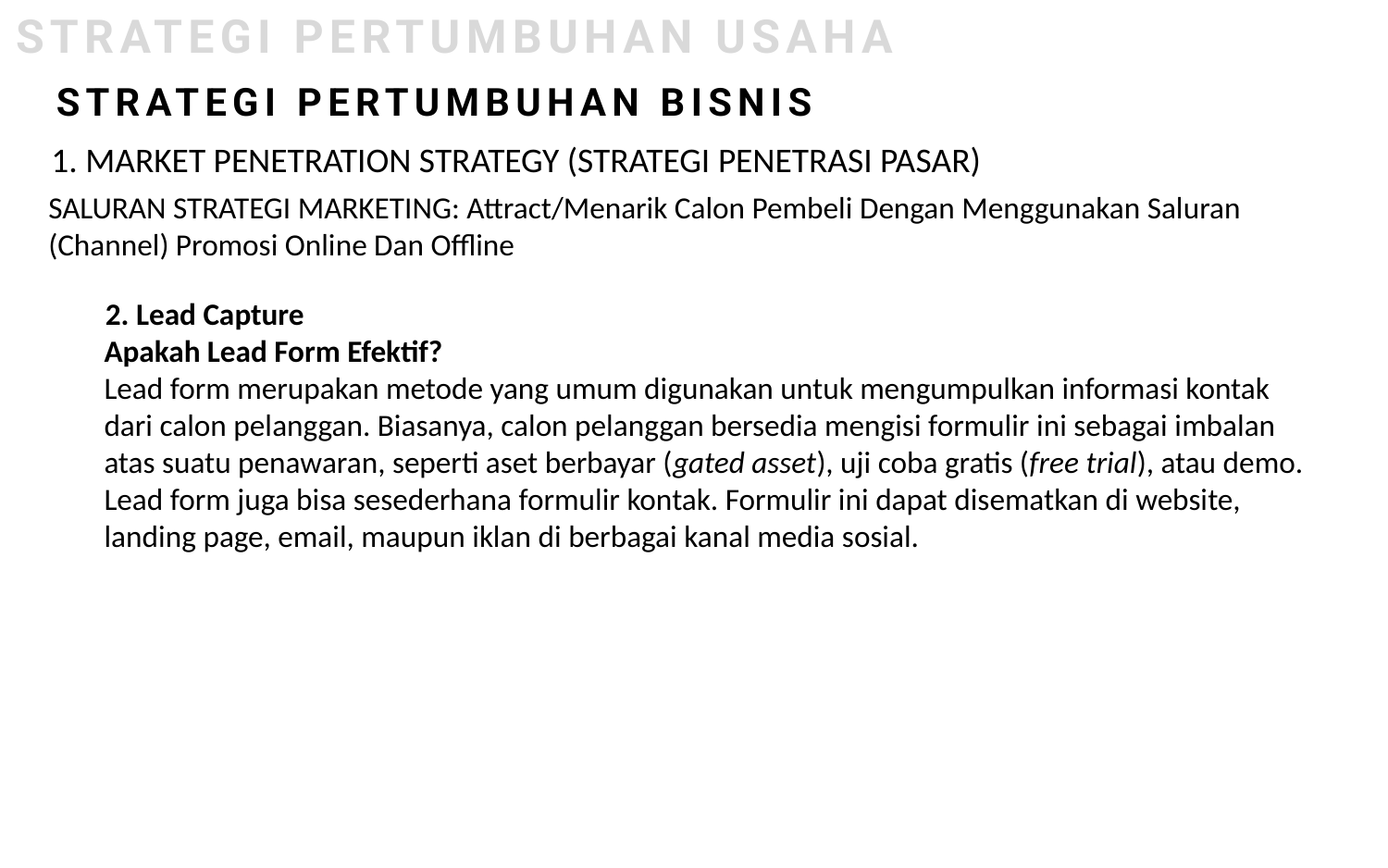

STRATEGI PERTUMBUHAN USAHA
STRATEGI PERTUMBUHAN BISNIS
1. MARKET PENETRATION STRATEGY (STRATEGI PENETRASI PASAR)
SALURAN STRATEGI MARKETING: Attract/Menarik Calon Pembeli Dengan Menggunakan Saluran (Channel) Promosi Online Dan Offline
2. Lead Capture
Apakah Lead Form Efektif?
Lead form merupakan metode yang umum digunakan untuk mengumpulkan informasi kontak dari calon pelanggan. Biasanya, calon pelanggan bersedia mengisi formulir ini sebagai imbalan atas suatu penawaran, seperti aset berbayar (gated asset), uji coba gratis (free trial), atau demo. Lead form juga bisa sesederhana formulir kontak. Formulir ini dapat disematkan di website, landing page, email, maupun iklan di berbagai kanal media sosial.